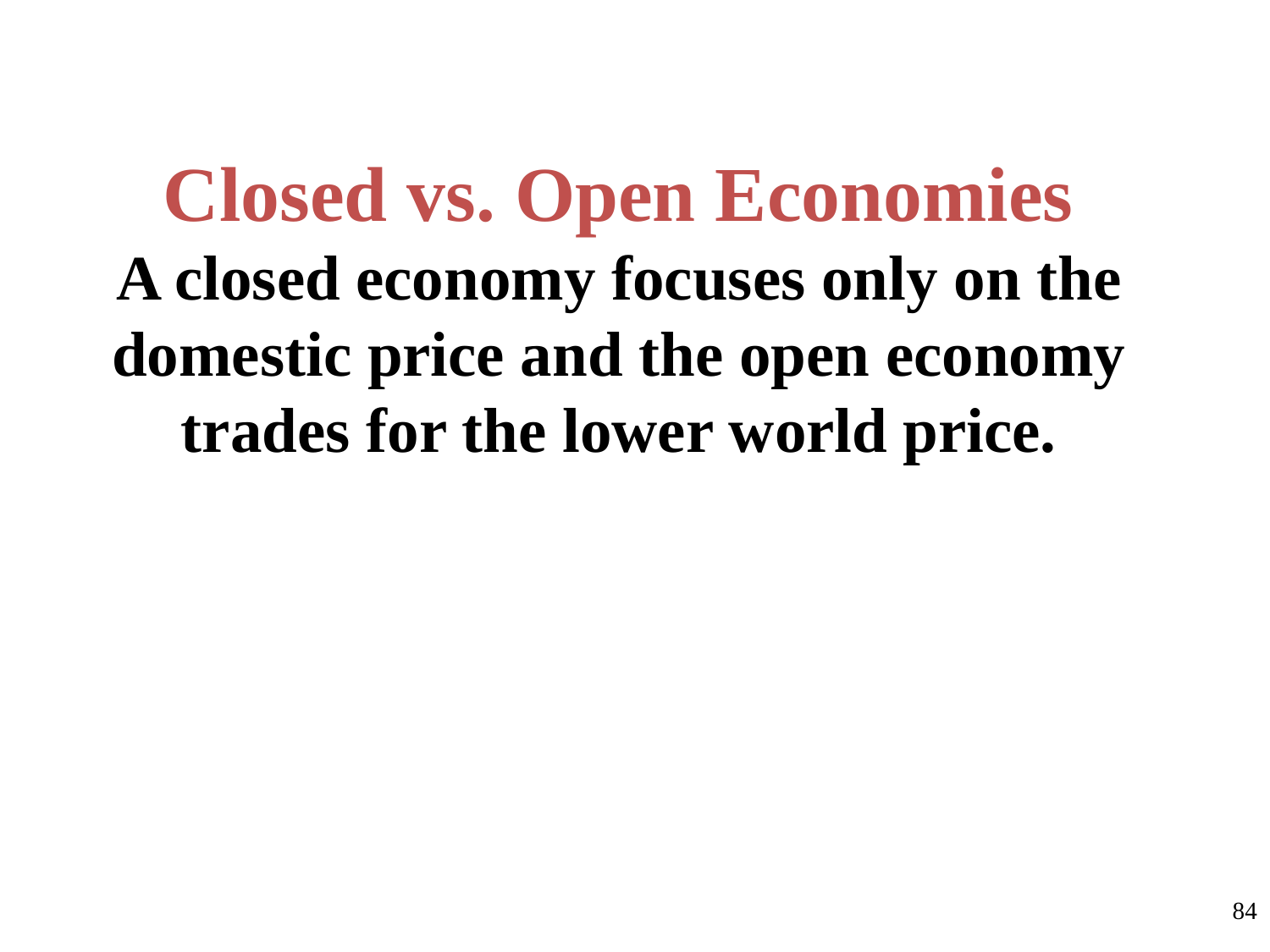

Closed vs. Open Economies
A closed economy focuses only on the domestic price and the open economy trades for the lower world price.
84